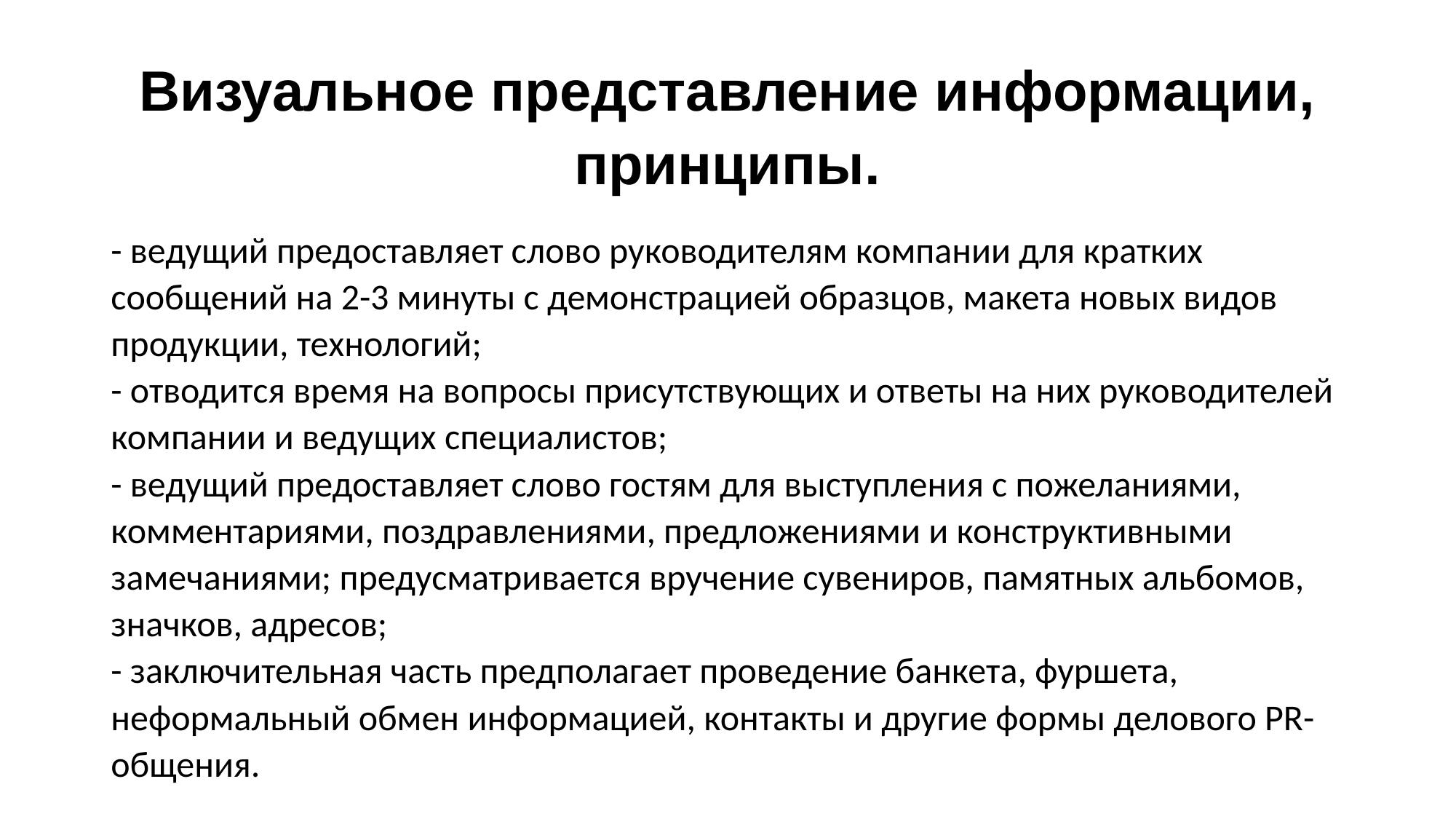

# Визуальное представление информации, принципы.
- ведущий предоставляет слово руководителям компании для кратких сообщений на 2-3 минуты с демонстрацией образцов, макета новых видов продукции, технологий;
- отводится время на вопросы присутствующих и ответы на них руководителей компании и ведущих специалистов;
- ведущий предоставляет слово гостям для выступления с пожеланиями, комментариями, поздравлениями, предложениями и конструктивными замечаниями; предусматривается вручение сувениров, памятных альбомов, значков, адресов;
- заключительная часть предполагает проведение банкета, фуршета, неформальный обмен информацией, контакты и другие формы делового PR-общения.